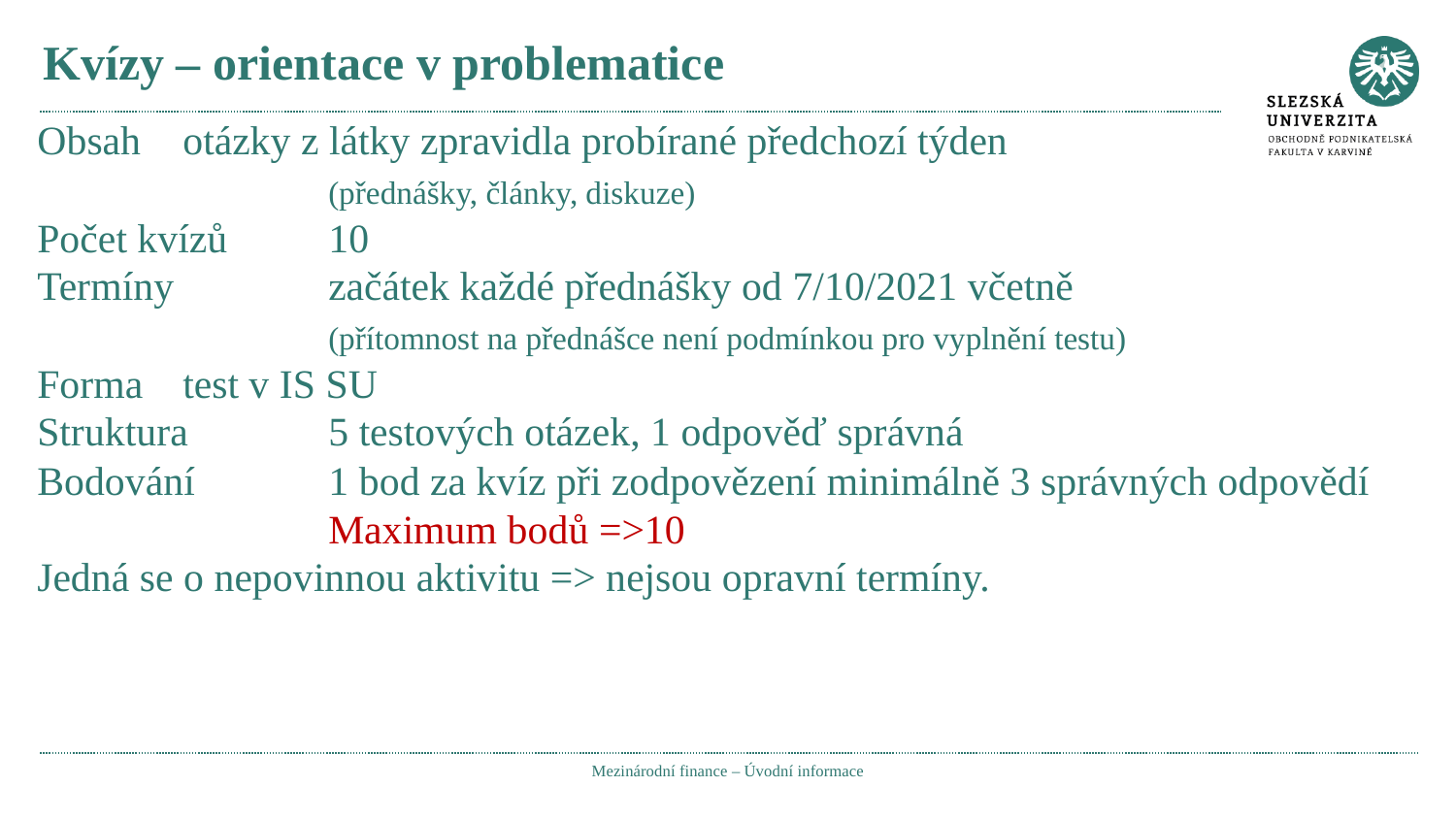

# Kvízy – orientace v problematice
Obsah 	otázky z látky zpravidla probírané předchozí týden
		(přednášky, články, diskuze)
Počet kvízů	10
Termíny 	začátek každé přednášky od 7/10/2021 včetně
  		(přítomnost na přednášce není podmínkou pro vyplnění testu)
Forma 	test v IS SU
Struktura	5 testových otázek, 1 odpověď správná
Bodování	1 bod za kvíz při zodpovězení minimálně 3 správných odpovědí
		Maximum bodů =>10
Jedná se o nepovinnou aktivitu => nejsou opravní termíny.

Mezinárodní finance – Úvodní informace